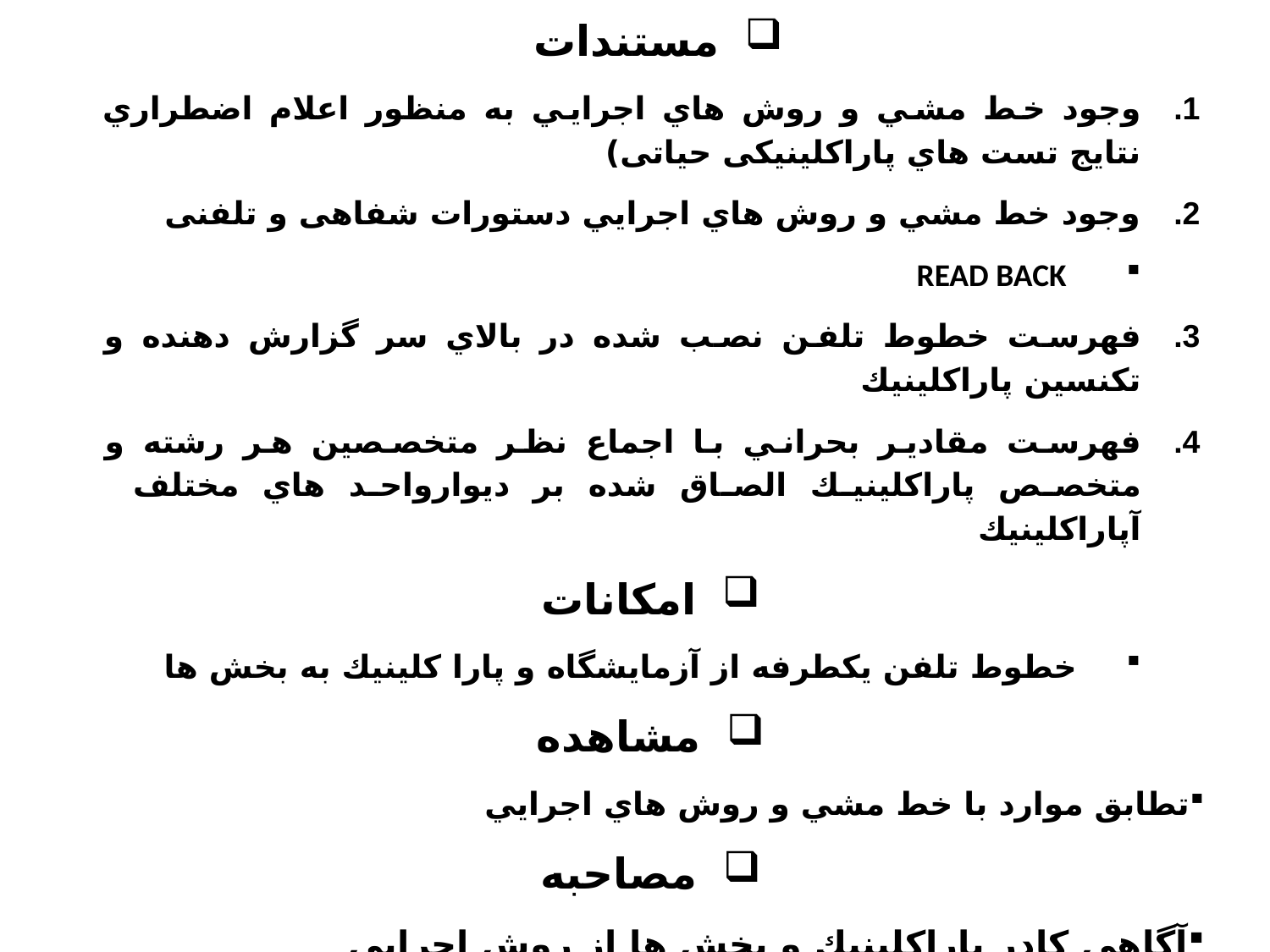

مستندات
وجود خط مشي و روش هاي اجرايي به منظور اعلام اضطراري نتايج تست هاي پاراكلينيكی حیاتی)
وجود خط مشي و روش هاي اجرايي دستورات شفاهی و تلفنی
 READ BACK
فهرست خطوط تلفن نصب شده در بالاي سر گزارش دهنده و تكنسين پاراكلينيك
فهرست مقادير بحراني با اجماع نظر متخصصين هر رشته و متخصص پاراكلينيك الصاق شده بر ديوارواحد هاي مختلف  آپاراكلينيك
امكانات
خطوط تلفن يكطرفه از آزمايشگاه و پارا كلينيك به بخش ها
مشاهده
تطابق موارد با خط مشي و روش هاي اجرايي
مصاحبه
آگاهي كادر پاراكلينيك و بخش ها از روش اجرايي
آگاهي پرسنل پرستاري  از READ BACK
#